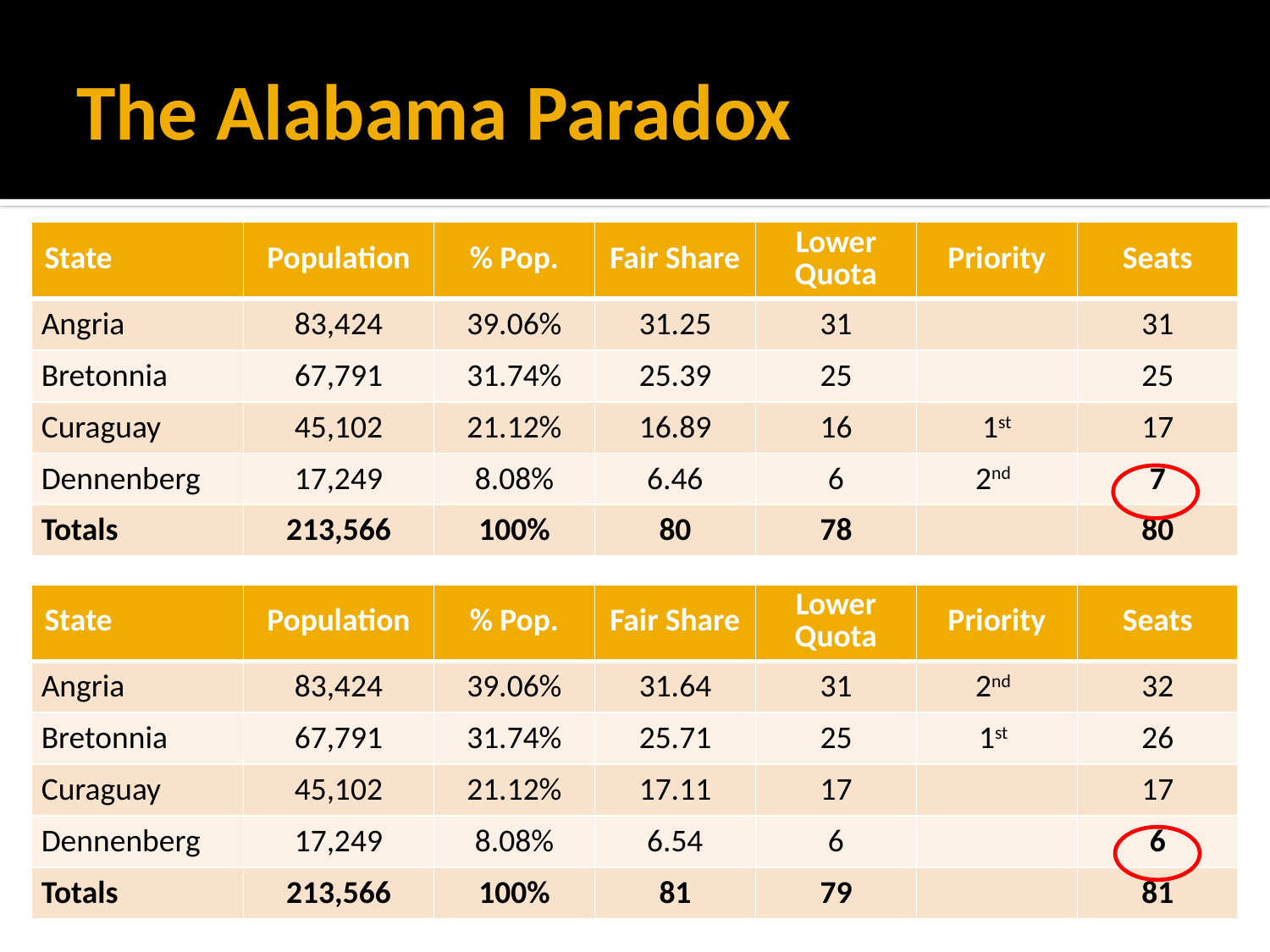

# The Alabama Paradox
| State | Population | % Pop. | Fair Share | Lower Quota | Priority | Seats |
| --- | --- | --- | --- | --- | --- | --- |
| Angria | 83,424 | 39.06% | 31.25 | 31 |  | 31 |
| Bretonnia | 67,791 | 31.74% | 25.39 | 25 |  | 25 |
| Curaguay | 45,102 | 21.12% | 16.89 | 16 | 1st | 17 |
| Dennenberg | 17,249 | 8.08% | 6.46 | 6 | 2nd | 7 |
| Totals | 213,566 | 100% | 80 | 78 |  | 80 |

| State | Population | % Pop. | Fair Share | Lower Quota | Priority | Seats |
| --- | --- | --- | --- | --- | --- | --- |
| Angria | 83,424 | 39.06% | 31.64 | 31 | 2nd | 32 |
| Bretonnia | 67,791 | 31.74% | 25.71 | 25 | 1st | 26 |
| Curaguay | 45,102 | 21.12% | 17.11 | 17 |  | 17 |
| Dennenberg | 17,249 | 8.08% | 6.54 | 6 |  | 6 |
| Totals | 213,566 | 100% | 81 | 79 |  | 81 |